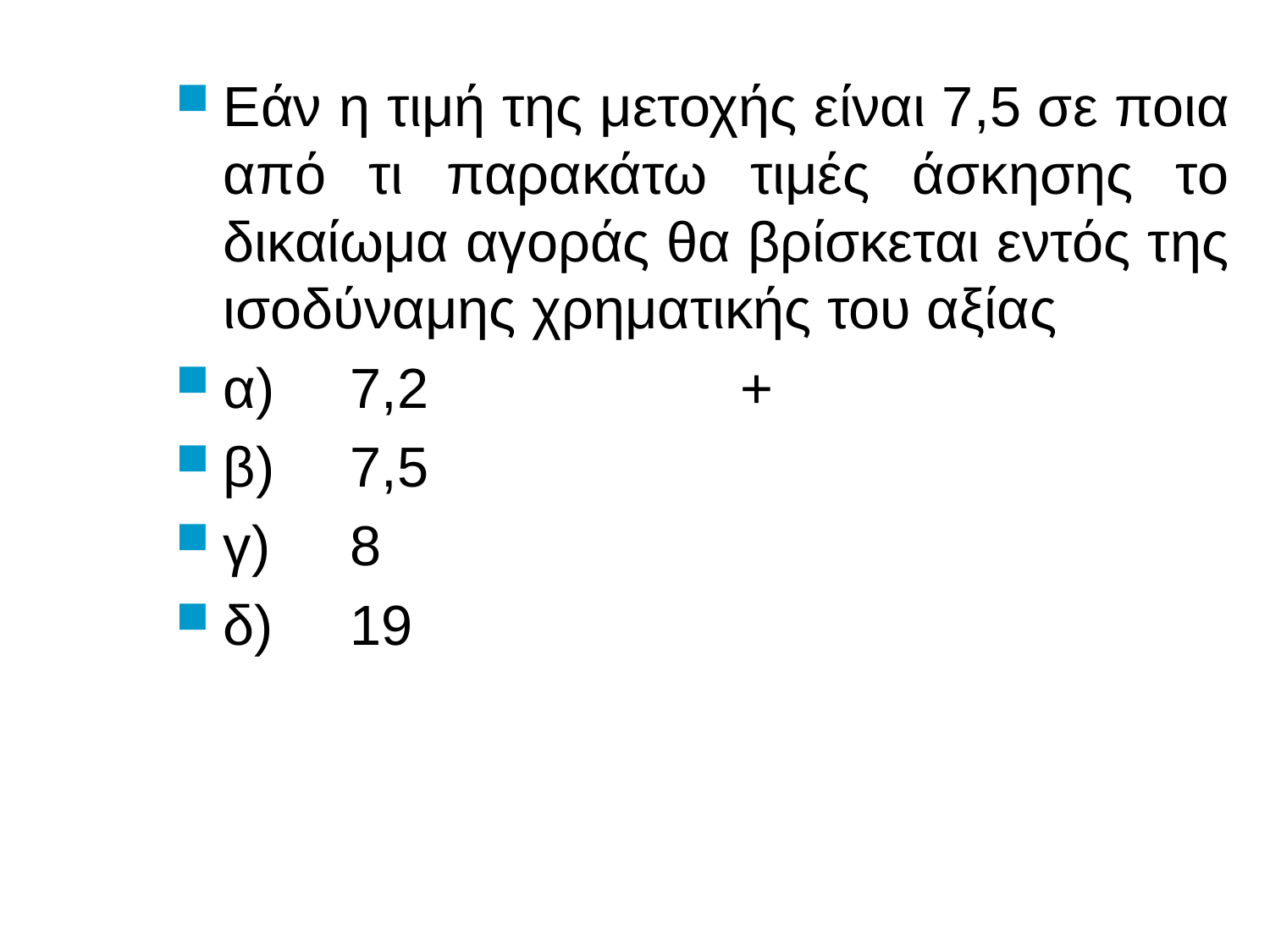

# Εάν η τιμή της μετοχής είναι 7,5 σε ποια από τι παρακάτω τιμές άσκησης το δικαίωμα αγοράς θα βρίσκεται εντός της ισοδύναμης χρηματικής του αξίας
α)	7,2                    +
β)	7,5
γ)	8
δ)	19